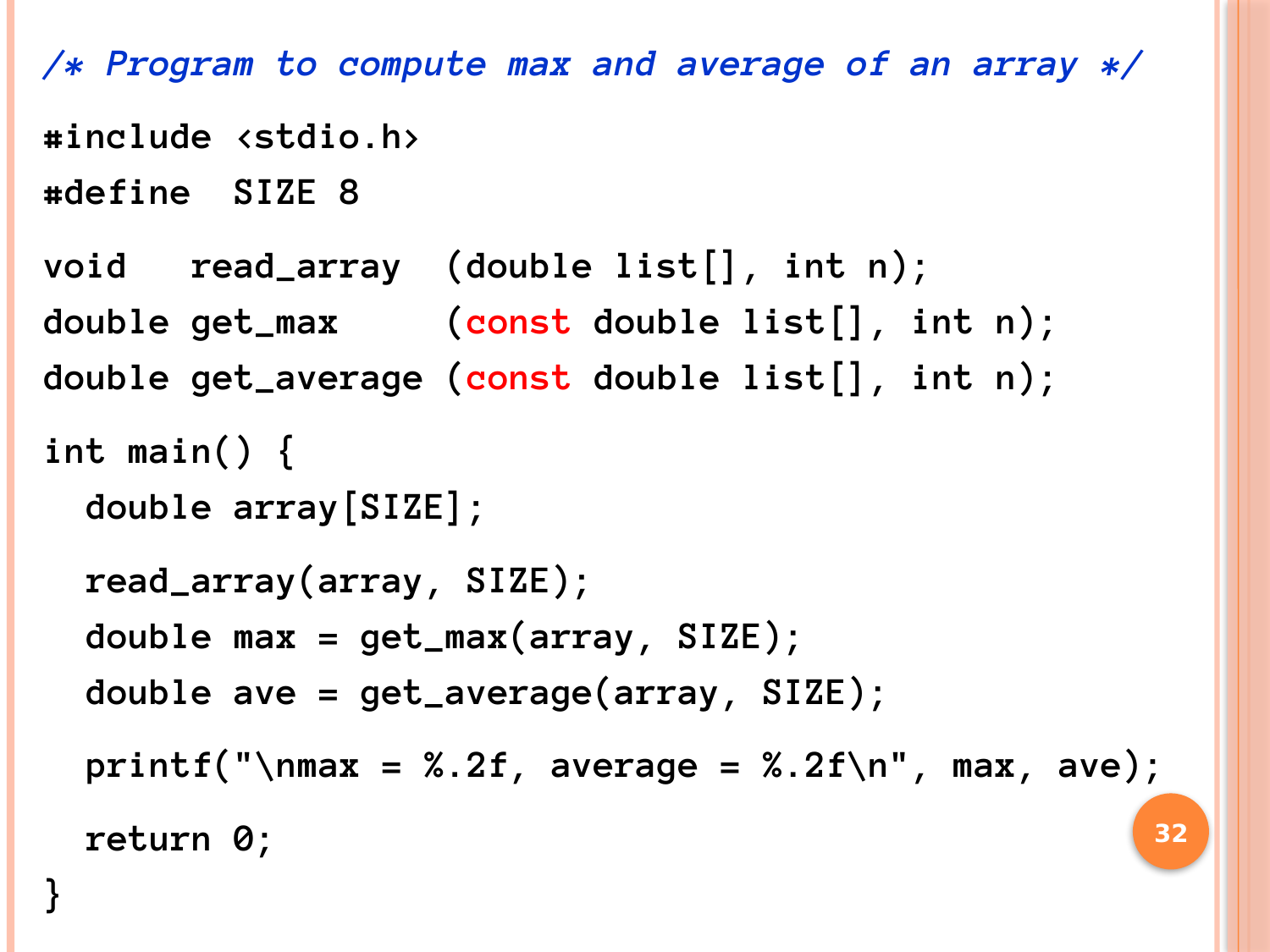

/* Program to compute max and average of an array */
#include <stdio.h>
#define  SIZE 8
void   read_array  (double list[], int n);
double get_max     (const double list[], int n);
double get_average (const double list[], int n);
int main() {
  double array[SIZE];
  read_array(array, SIZE);
  double max = get_max(array, SIZE);
  double ave = get_average(array, SIZE);
  printf("\nmax = %.2f, average = %.2f\n", max, ave);
  return 0;
}
32